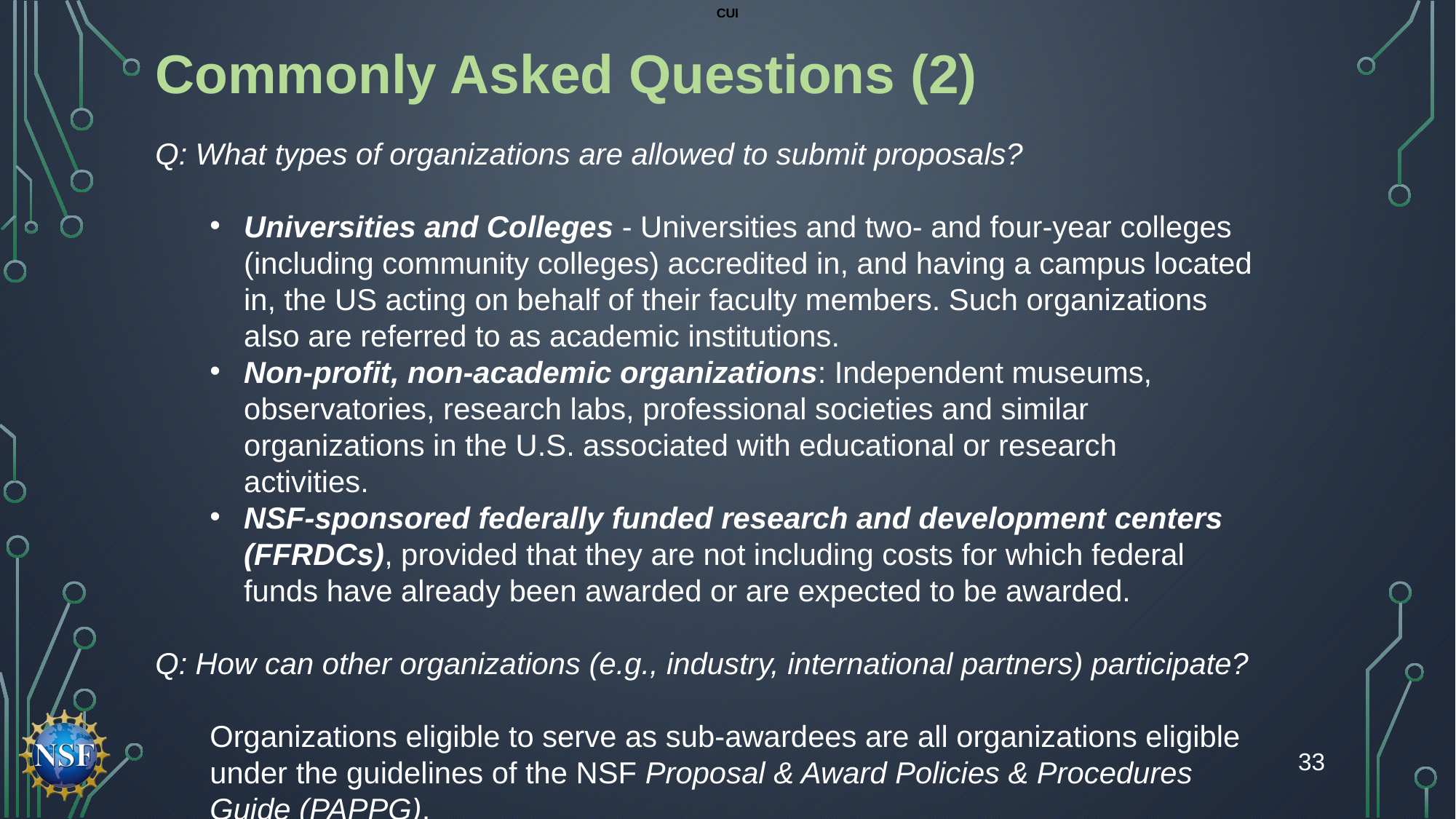

Commonly Asked Questions (2)
Q: What types of organizations are allowed to submit proposals?

Universities and Colleges - Universities and two- and four-year colleges (including community colleges) accredited in, and having a campus located in, the US acting on behalf of their faculty members. Such organizations also are referred to as academic institutions.
Non-profit, non-academic organizations: Independent museums, observatories, research labs, professional societies and similar organizations in the U.S. associated with educational or research activities.
NSF-sponsored federally funded research and development centers (FFRDCs), provided that they are not including costs for which federal funds have already been awarded or are expected to be awarded.

Q: How can other organizations (e.g., industry, international partners) participate?

Organizations eligible to serve as sub-awardees are all organizations eligible under the guidelines of the NSF Proposal & Award Policies & Procedures Guide (PAPPG).
33